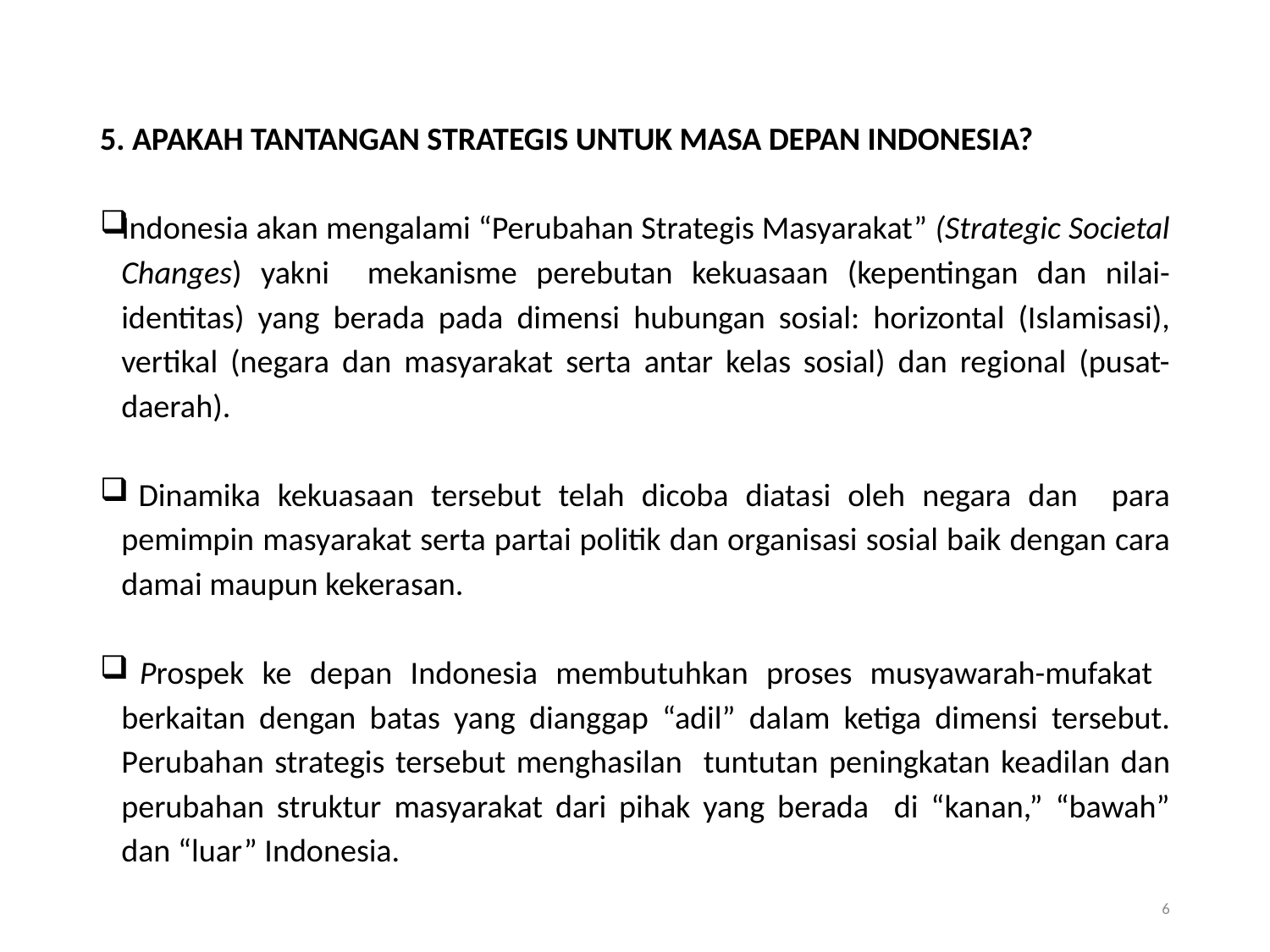

#
5. APAKAH TANTANGAN STRATEGIS UNTUK MASA DEPAN INDONESIA?

Indonesia akan mengalami “Perubahan Strategis Masyarakat” (Strategic Societal Changes) yakni  mekanisme perebutan kekuasaan (kepentingan dan nilai-identitas) yang berada pada dimensi hubungan sosial: horizontal (Islamisasi), vertikal (negara dan masyarakat serta antar kelas sosial) dan regional (pusat-daerah).

 Dinamika kekuasaan tersebut telah dicoba diatasi oleh negara dan  para pemimpin masyarakat serta partai politik dan organisasi sosial baik dengan cara damai maupun kekerasan.

 Prospek ke depan Indonesia membutuhkan proses musyawarah-mufakat  berkaitan dengan batas yang dianggap “adil” dalam ketiga dimensi tersebut. Perubahan strategis tersebut menghasilan  tuntutan peningkatan keadilan dan perubahan struktur masyarakat dari pihak yang berada  di “kanan,” “bawah” dan “luar” Indonesia.

6